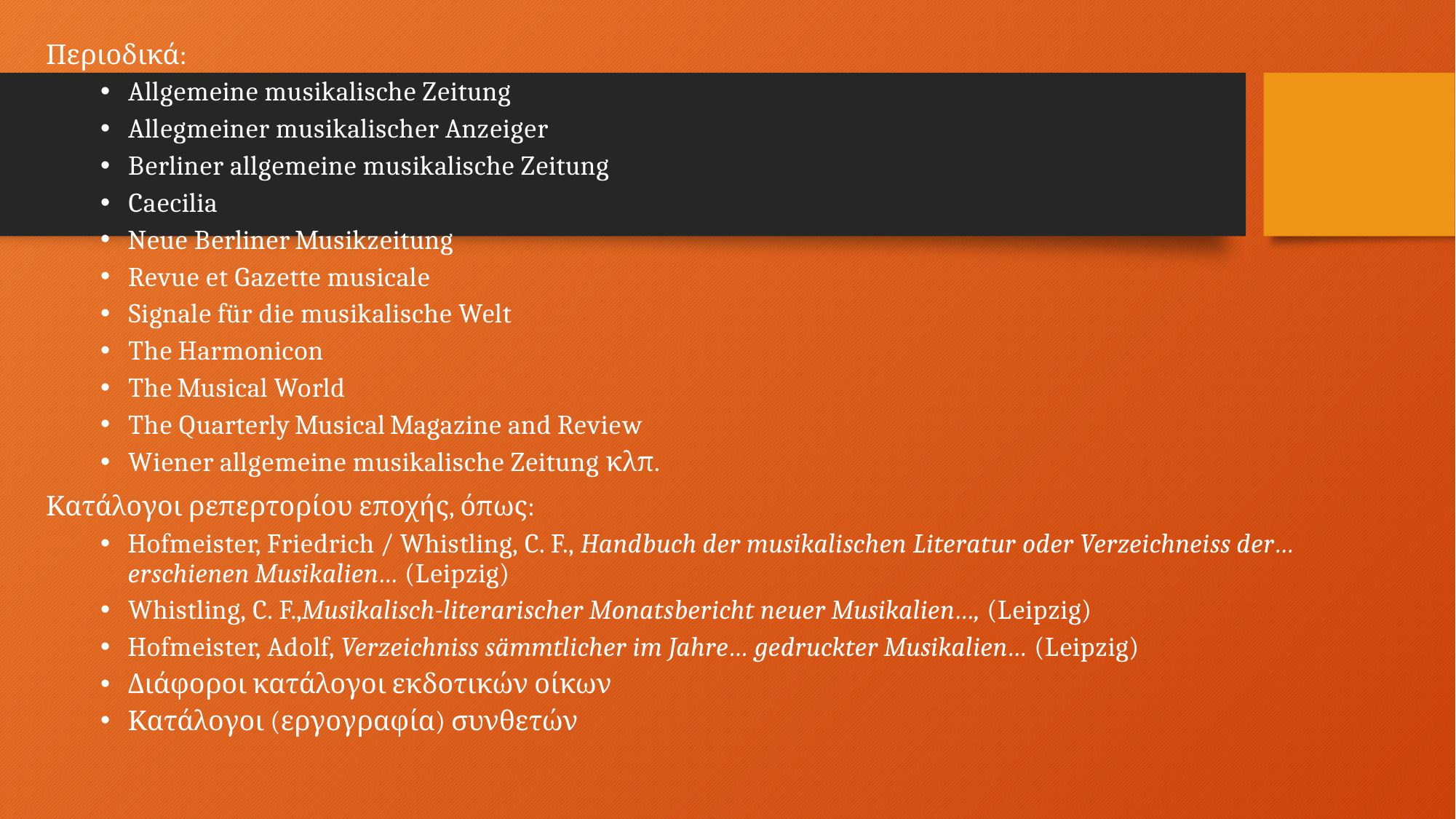

Περιοδικά:
Allgemeine musikalische Zeitung
Allegmeiner musikalischer Anzeiger
Berliner allgemeine musikalische Zeitung
Caecilia
Neue Berliner Musikzeitung
Revue et Gazette musicale
Signale für die musikalische Welt
The Harmonicon
The Musical World
The Quarterly Musical Magazine and Review
Wiener allgemeine musikalische Zeitung κλπ.
Κατάλογοι ρεπερτορίου εποχής, όπως:
Hofmeister, Friedrich / Whistling, C. F., Handbuch der musikalischen Literatur oder Verzeichneiss der… erschienen Musikalien… (Leipzig)
Whistling, C. F.,Musikalisch-literarischer Monatsbericht neuer Musikalien…, (Leipzig)
Hofmeister, Adolf, Verzeichniss sämmtlicher im Jahre… gedruckter Musikalien… (Leipzig)
Διάφοροι κατάλογοι εκδοτικών οίκων
Κατάλογοι (εργογραφία) συνθετών